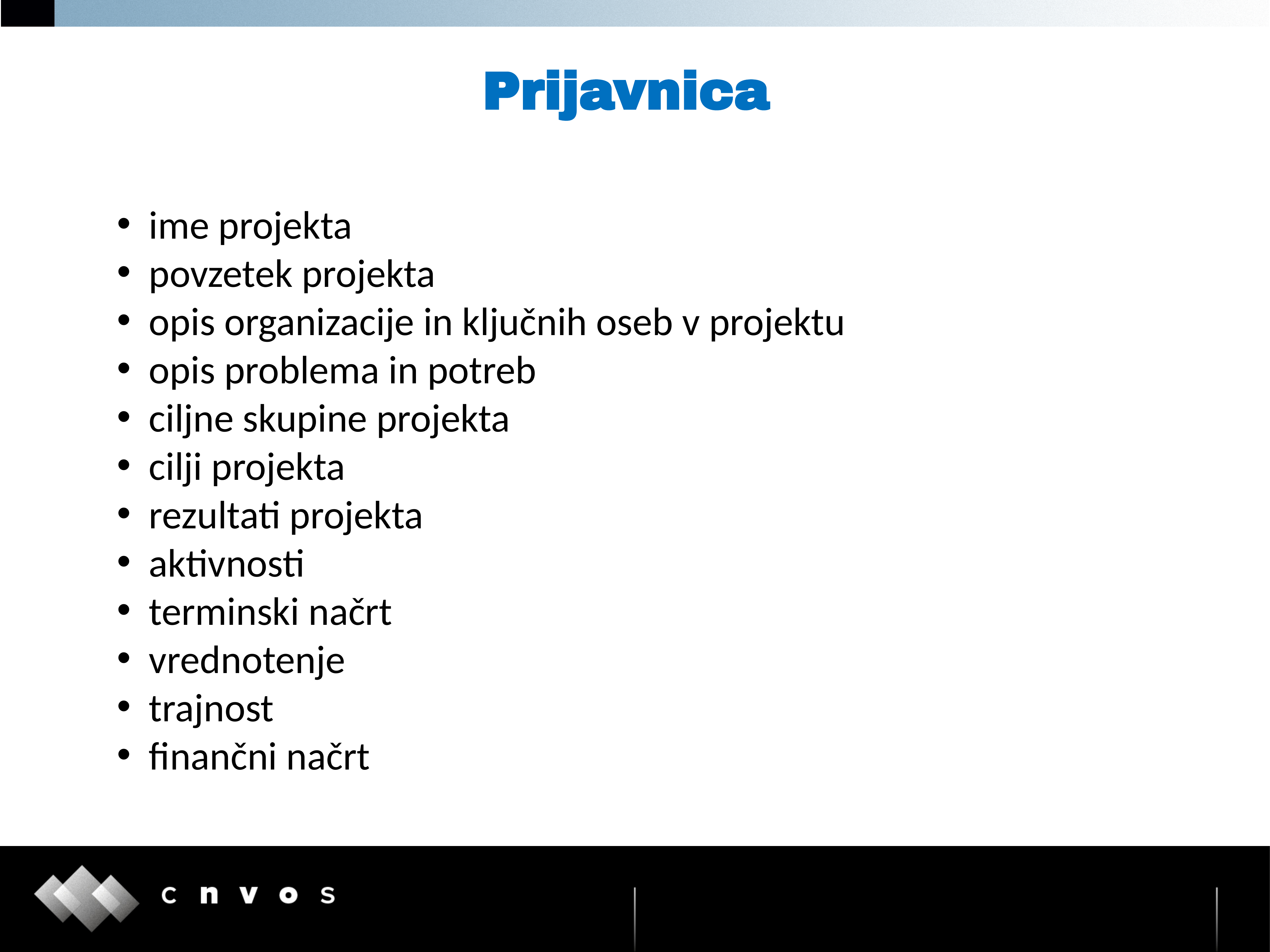

# Prijavnica
ime projekta
povzetek projekta
opis organizacije in ključnih oseb v projektu
opis problema in potreb
ciljne skupine projekta
cilji projekta
rezultati projekta
aktivnosti
terminski načrt
vrednotenje
trajnost
finančni načrt